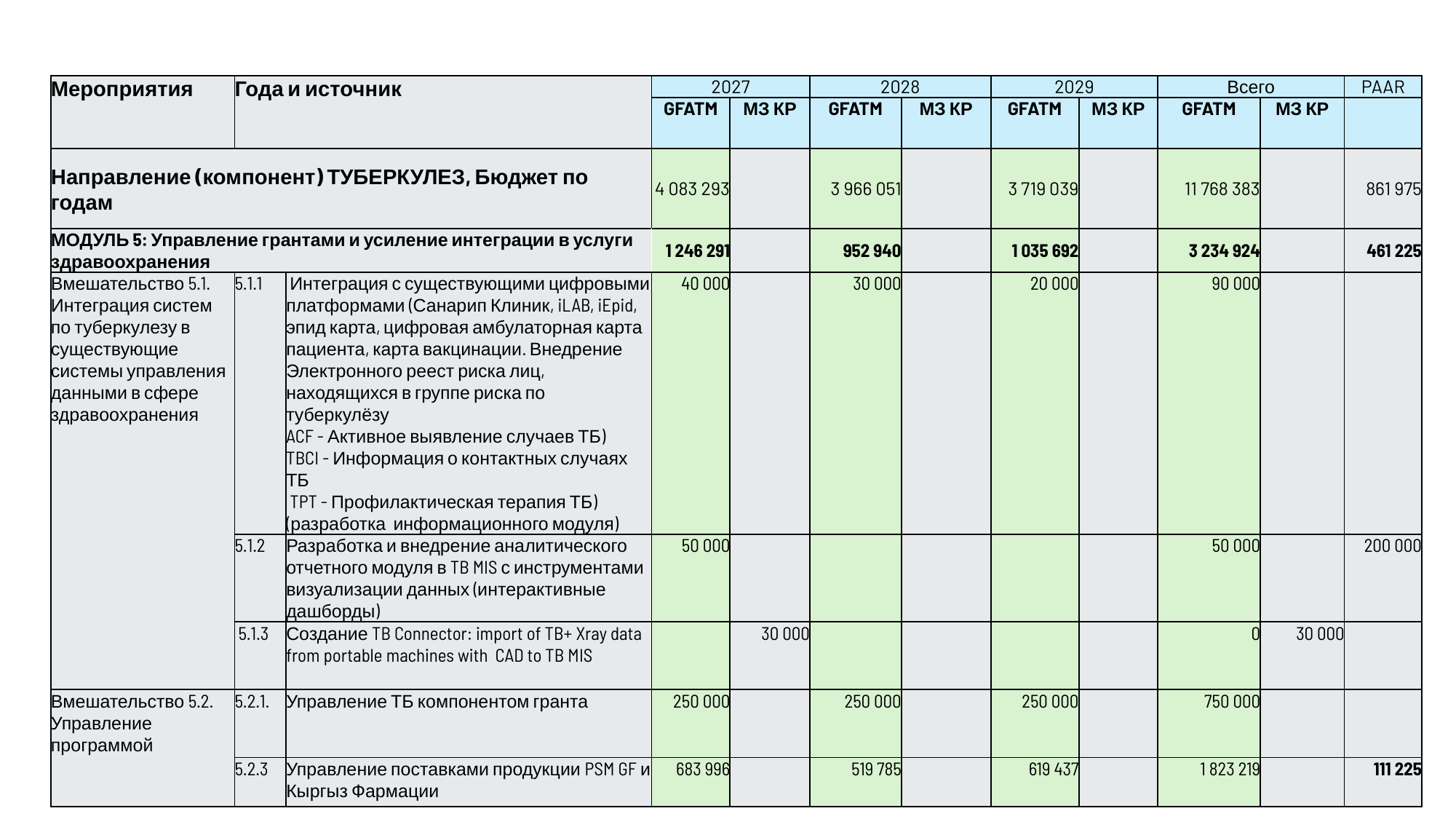

| Мероприятия | Года и источник |  | 2027 |  | 2028 |  | 2029 |  | Всего |  | PAAR |
| --- | --- | --- | --- | --- | --- | --- | --- | --- | --- | --- | --- |
|  |  |  | GFATM | МЗ КР | GFATM | МЗ КР | GFATM | МЗ КР | GFATM | МЗ КР |  |
| Направление (компонент) ТУБЕРКУЛЕЗ, Бюджет по годам |  |  | 4 083 293 |  | 3 966 051 |  | 3 719 039 |  | 11 768 383 |  | 861 975 |
| МОДУЛЬ 5: Управление грантами и усиление интеграции в услуги здравоохранения |  |  | 1 246 291 |  | 952 940 |  | 1 035 692 |  | 3 234 924 |  | 461 225 |
| Вмешательство 5.1. Интеграция систем по туберкулезу в существующие системы управления данными в сфере здравоохранения | 5.1.1 | Интеграция с существующими цифровыми платформами (Санарип Клиник, iLAB, iEpid, эпид карта, цифровая амбулаторная карта пациента, карта вакцинации. Внедрение Электронного реест риска лиц, находящихся в группе риска по туберкулёзу ACF - Активное выявление случаев ТБ) TBCI - Информация о контактных случаях ТБ TPT - Профилактическая терапия ТБ)(разработка информационного модуля) | 40 000 |  | 30 000 |  | 20 000 |  | 90 000 |  |  |
|  | 5.1.2 | Разработка и внедрение аналитического отчетного модуля в TB MIS с инструментами визуализации данных (интерактивные дашборды) | 50 000 |  |  |  |  |  | 50 000 |  | 200 000 |
|  | 5.1.3 | Создание TB Connector: import of TB+ Xray data from portable machines with CAD to TB MIS |  | 30 000 |  |  |  |  | 0 | 30 000 |  |
| Вмешательство 5.2. Управление программой | 5.2.1. | Управление ТБ компонентом гранта | 250 000 |  | 250 000 |  | 250 000 |  | 750 000 |  |  |
|  | 5.2.3 | Управление поставками продукции PSM GF и Кыргыз Фармации | 683 996 |  | 519 785 |  | 619 437 |  | 1 823 219 |  | 111 225 |